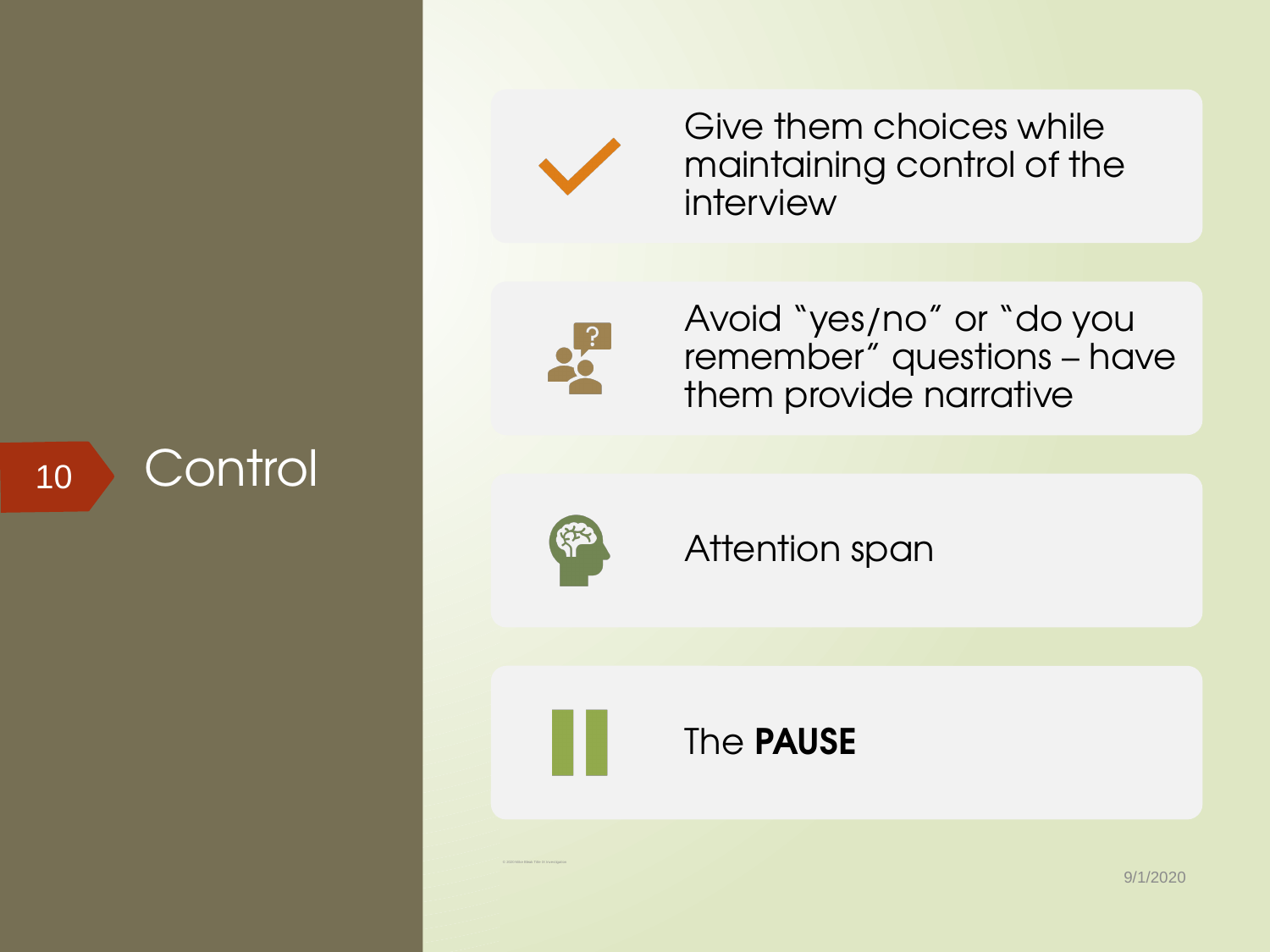

Give them choices while maintaining control of the interview
Avoid “yes/no” or “do you remember” questions – have them provide narrative
Attention span
The PAUSE
# Control

10
9/1/2020
© 2020 Mike Bleak Title IX Investigation